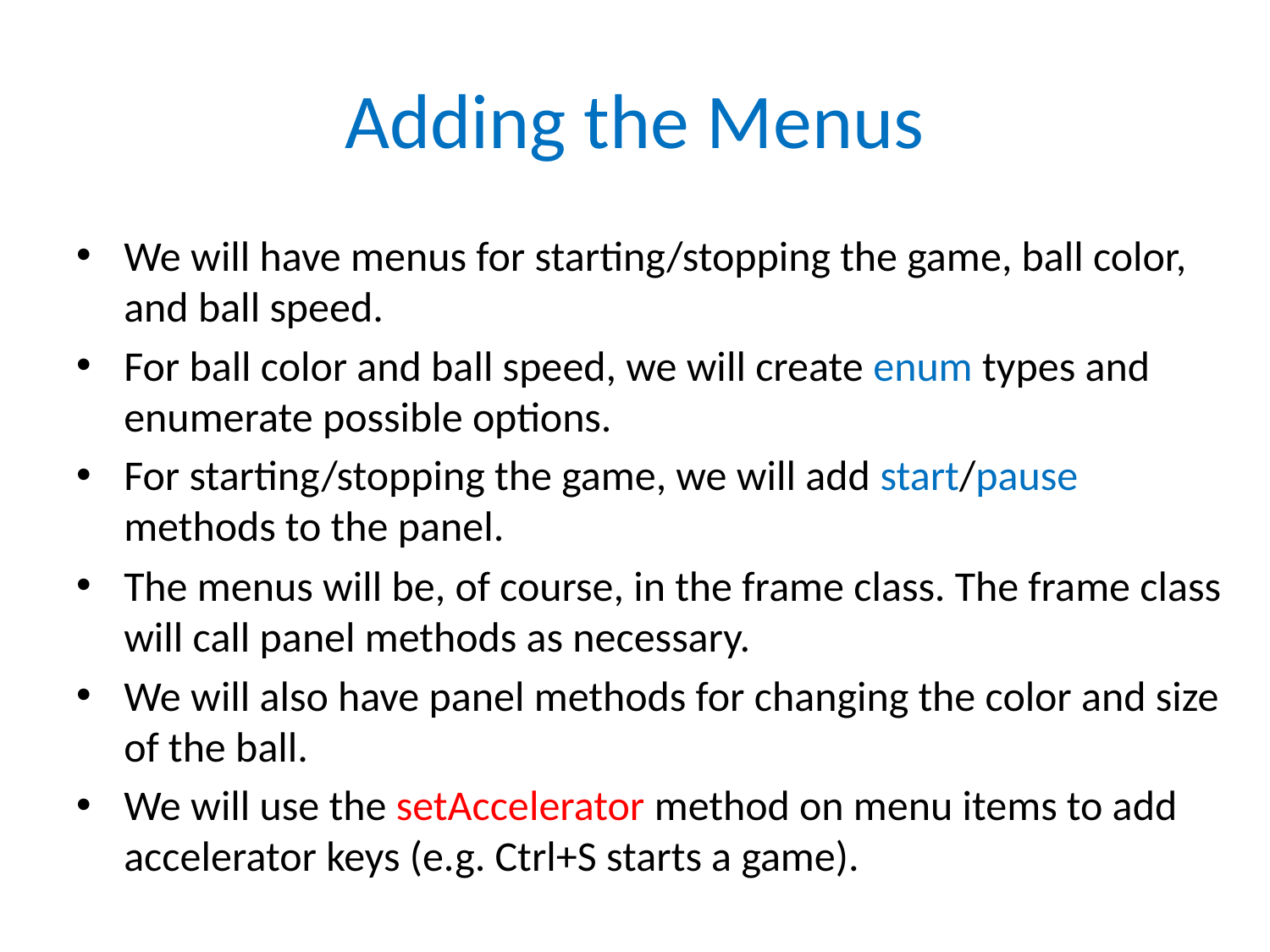

# Adding the Menus
We will have menus for starting/stopping the game, ball color, and ball speed.
For ball color and ball speed, we will create enum types and enumerate possible options.
For starting/stopping the game, we will add start/pause methods to the panel.
The menus will be, of course, in the frame class. The frame class will call panel methods as necessary.
We will also have panel methods for changing the color and size of the ball.
We will use the setAccelerator method on menu items to add accelerator keys (e.g. Ctrl+S starts a game).